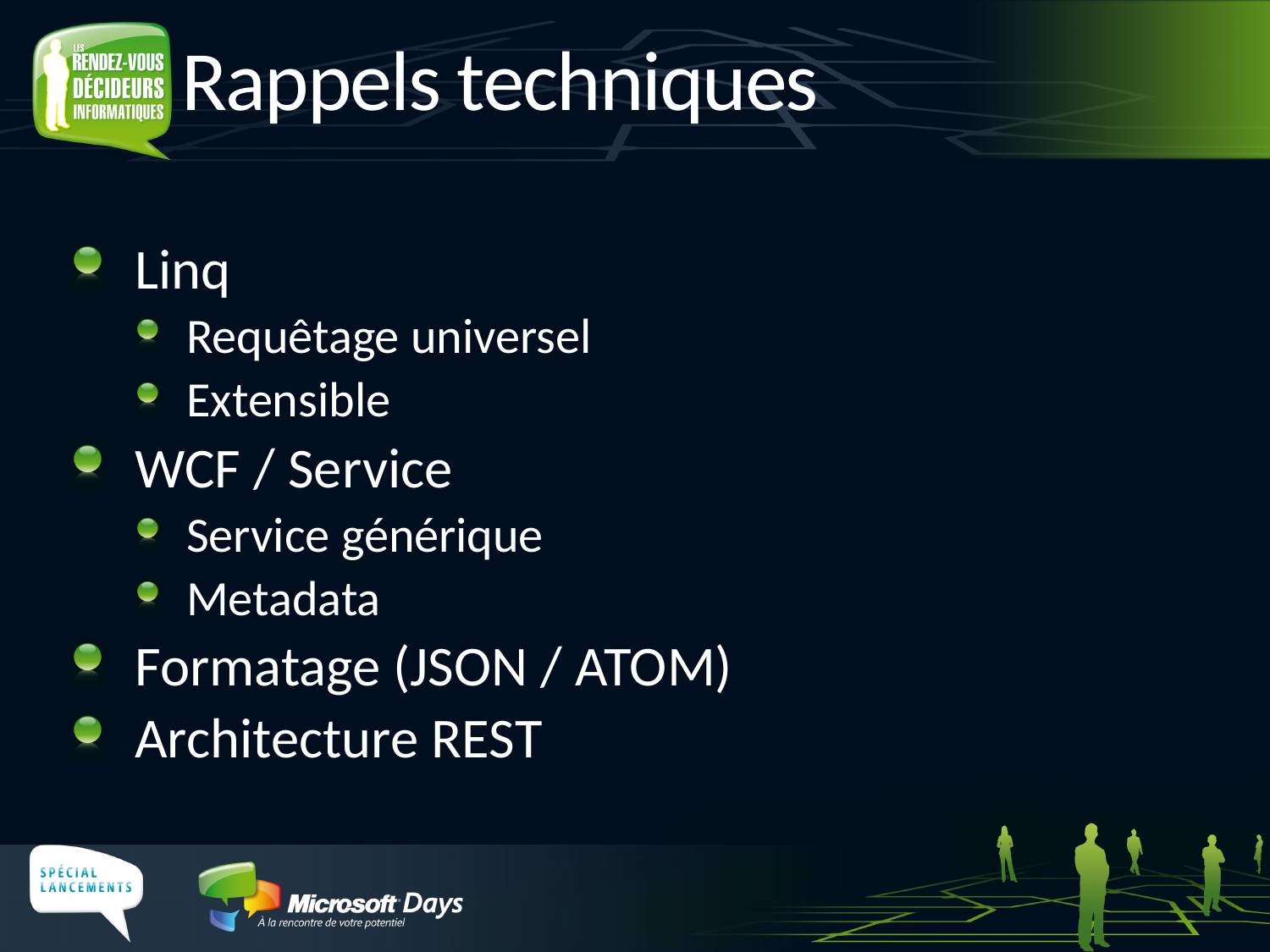

# Rappels techniques
Linq
Requêtage universel
Extensible
WCF / Service
Service générique
Metadata
Formatage (JSON / ATOM)
Architecture REST